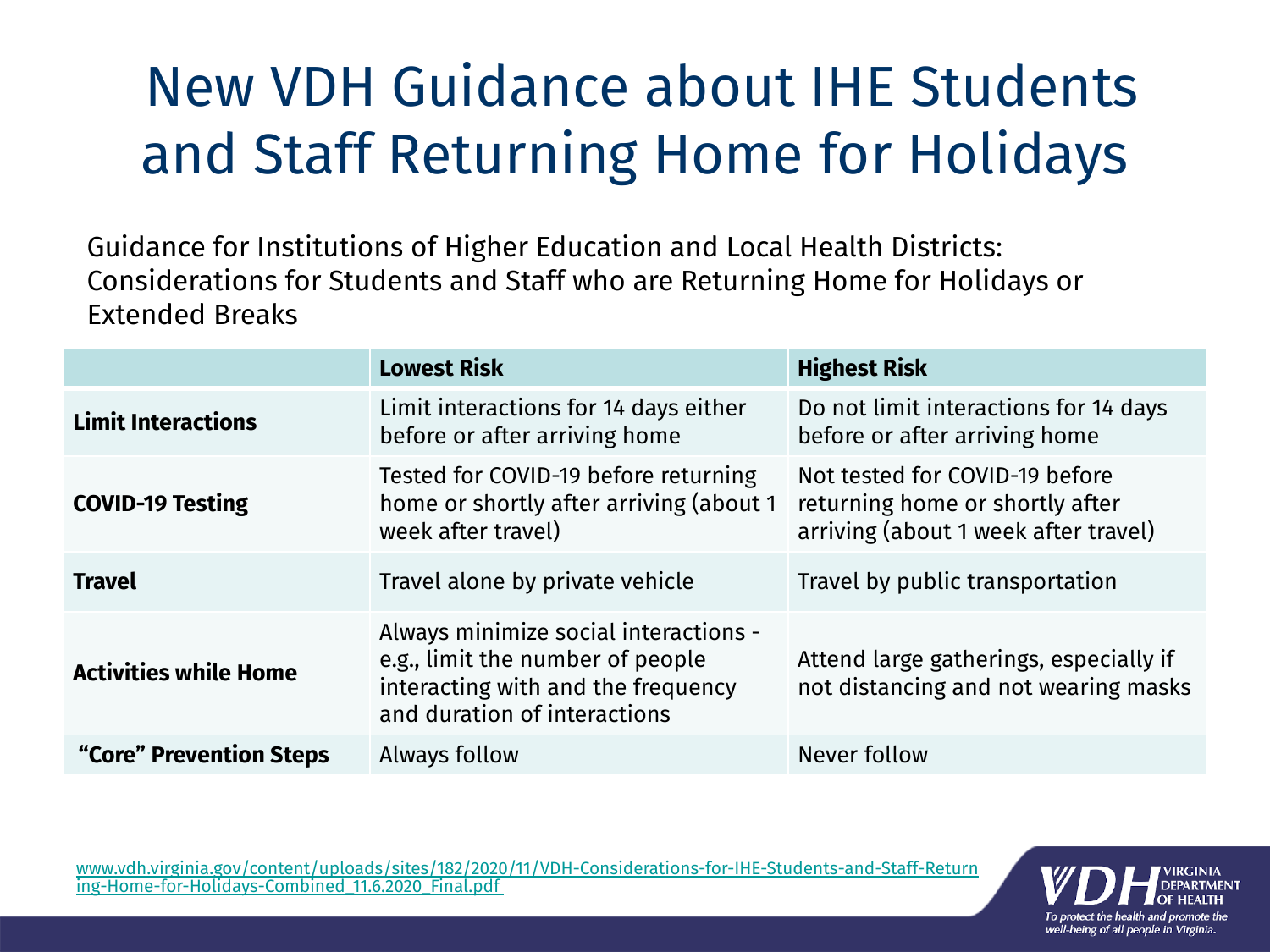

# New VDH Guidance about IHE Students and Staff Returning Home for Holidays
Guidance for Institutions of Higher Education and Local Health Districts: Considerations for Students and Staff who are Returning Home for Holidays or Extended Breaks

|  | Lowest Risk | Highest Risk |
| --- | --- | --- |
| Limit Interactions | Limit interactions for 14 days either before or after arriving home | Do not limit interactions for 14 days before or after arriving home |
| COVID-19 Testing | Tested for COVID-19 before returning home or shortly after arriving (about 1 week after travel) | Not tested for COVID-19 before returning home or shortly after arriving (about 1 week after travel) |
| Travel | Travel alone by private vehicle | Travel by public transportation |
| Activities while Home | Always minimize social interactions - e.g., limit the number of people interacting with and the frequency and duration of interactions | Attend large gatherings, especially if not distancing and not wearing masks |
| “Core” Prevention Steps | Always follow | Never follow |
www.vdh.virginia.gov/content/uploads/sites/182/2020/11/VDH-Considerations-for-IHE-Students-and-Staff-Returning-Home-for-Holidays-Combined_11.6.2020_Final.pdf